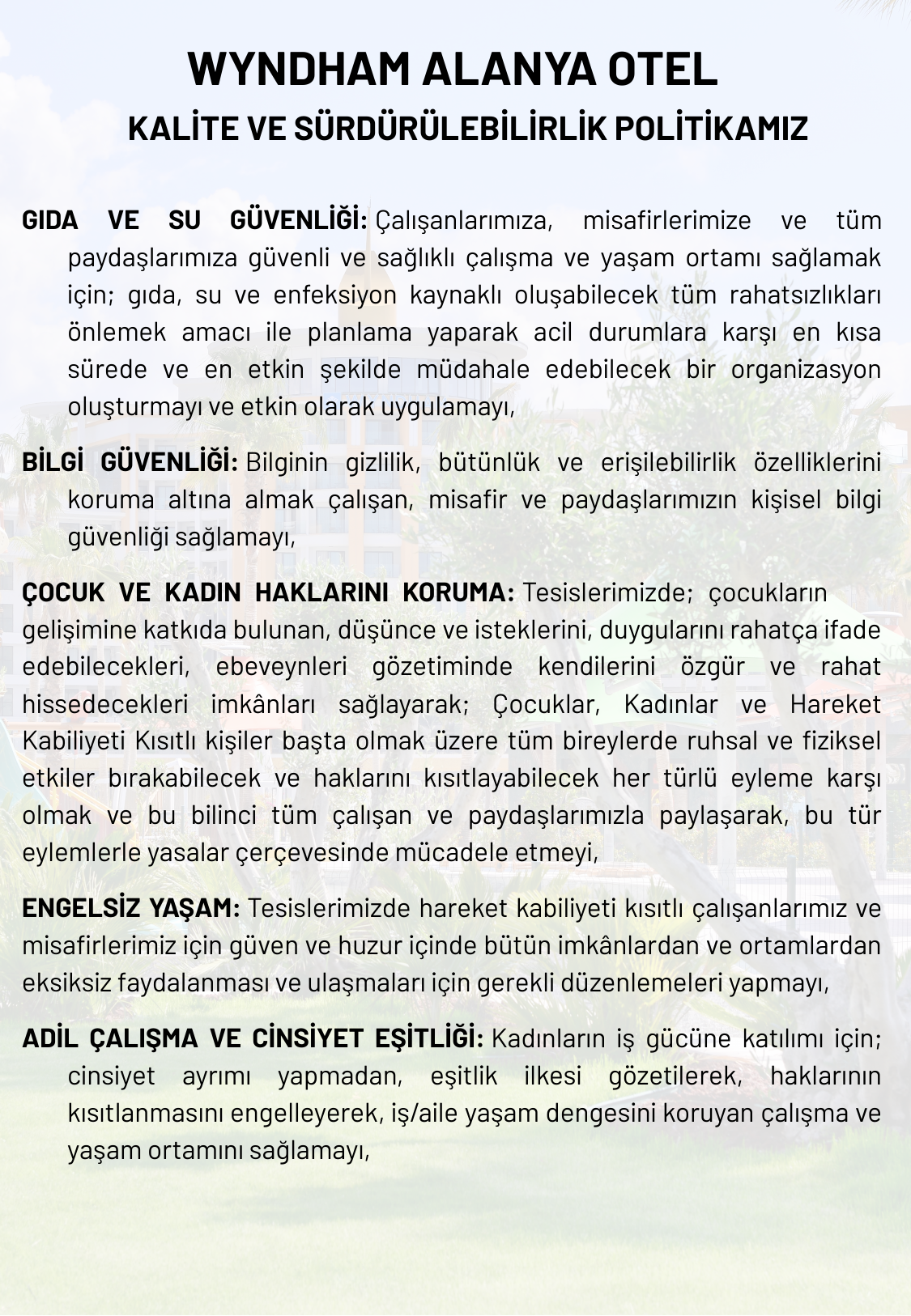

WYNDHAM ALANYA OTEL
# KALİTE VE SÜRDÜRÜLEBİLİRLİK POLİTİKAMIZ
GIDA VE SU GÜVENLİĞİ: Çalışanlarımıza, misafirlerimize ve tüm paydaşlarımıza güvenli ve sağlıklı çalışma ve yaşam ortamı sağlamak için; gıda, su ve enfeksiyon kaynaklı oluşabilecek tüm rahatsızlıkları önlemek amacı ile planlama yaparak acil durumlara karşı en kısa sürede ve en etkin şekilde müdahale edebilecek bir organizasyon oluşturmayı ve etkin olarak uygulamayı,
BİLGİ GÜVENLİĞİ: Bilginin gizlilik, bütünlük ve erişilebilirlik özelliklerini koruma altına almak çalışan, misafir ve paydaşlarımızın kişisel bilgi güvenliği sağlamayı,
ÇOCUK VE KADIN HAKLARINI KORUMA: Tesislerimizde; çocukların     gelişimine katkıda bulunan, düşünce ve isteklerini, duygularını rahatça ifade edebilecekleri, ebeveynleri gözetiminde kendilerini özgür ve rahat hissedecekleri imkânları sağlayarak; Çocuklar, Kadınlar ve Hareket Kabiliyeti Kısıtlı kişiler başta olmak üzere tüm bireylerde ruhsal ve fiziksel etkiler bırakabilecek ve haklarını kısıtlayabilecek her türlü eyleme karşı olmak ve bu bilinci tüm çalışan ve paydaşlarımızla paylaşarak, bu tür eylemlerle yasalar çerçevesinde mücadele etmeyi,
ENGELSİZ YAŞAM: Tesislerimizde hareket kabiliyeti kısıtlı çalışanlarımız ve misafirlerimiz için güven ve huzur içinde bütün imkânlardan ve ortamlardan eksiksiz faydalanması ve ulaşmaları için gerekli düzenlemeleri yapmayı,
ADİL ÇALIŞMA VE CİNSİYET EŞİTLİĞİ: Kadınların iş gücüne katılımı için; cinsiyet ayrımı yapmadan, eşitlik ilkesi gözetilerek, haklarının kısıtlanmasını engelleyerek, iş/aile yaşam dengesini koruyan çalışma ve yaşam ortamını sağlamayı,